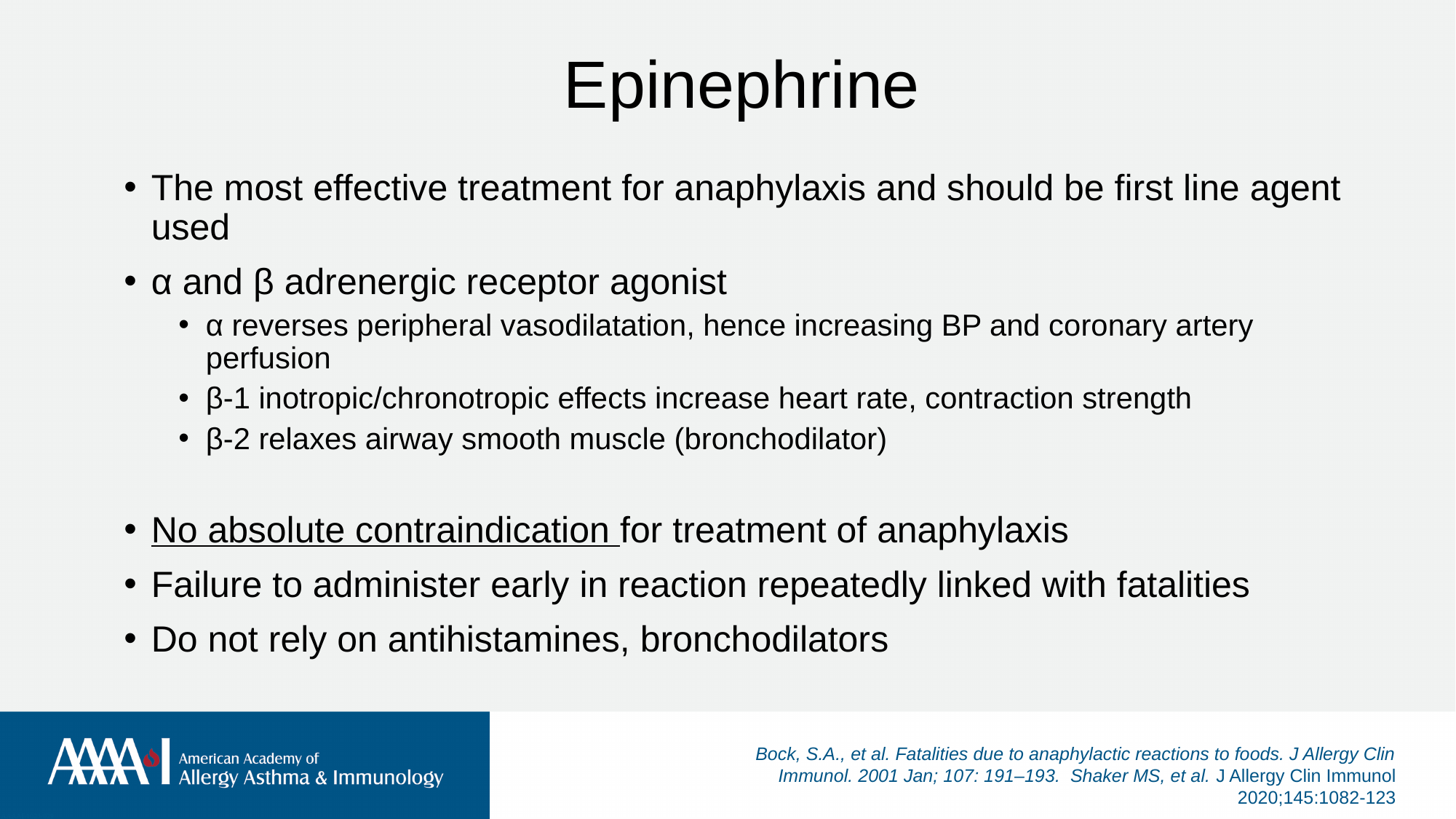

# Epinephrine
The most effective treatment for anaphylaxis and should be first line agent used
α and β adrenergic receptor agonist
α reverses peripheral vasodilatation, hence increasing BP and coronary artery perfusion
β-1 inotropic/chronotropic effects increase heart rate, contraction strength
β-2 relaxes airway smooth muscle (bronchodilator)

No absolute contraindication for treatment of anaphylaxis
Failure to administer early in reaction repeatedly linked with fatalities
Do not rely on antihistamines, bronchodilators
Bock, S.A., et al. Fatalities due to anaphylactic reactions to foods. J Allergy Clin Immunol. 2001 Jan; 107: 191–193.  Shaker MS, et al. J Allergy Clin Immunol 2020;145:1082-123